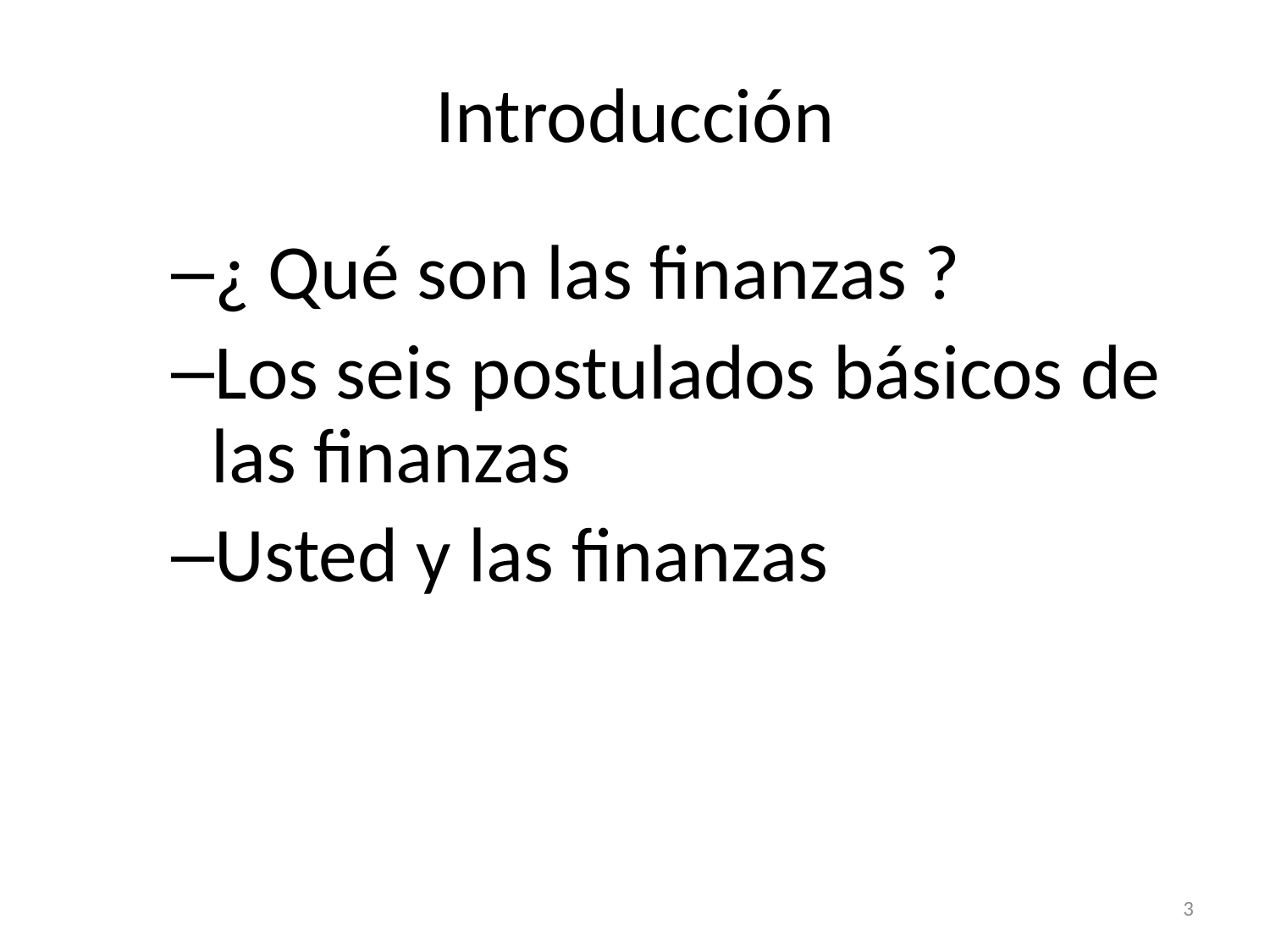

# Introducción
¿ Qué son las finanzas ?
Los seis postulados básicos de las finanzas
Usted y las finanzas
3